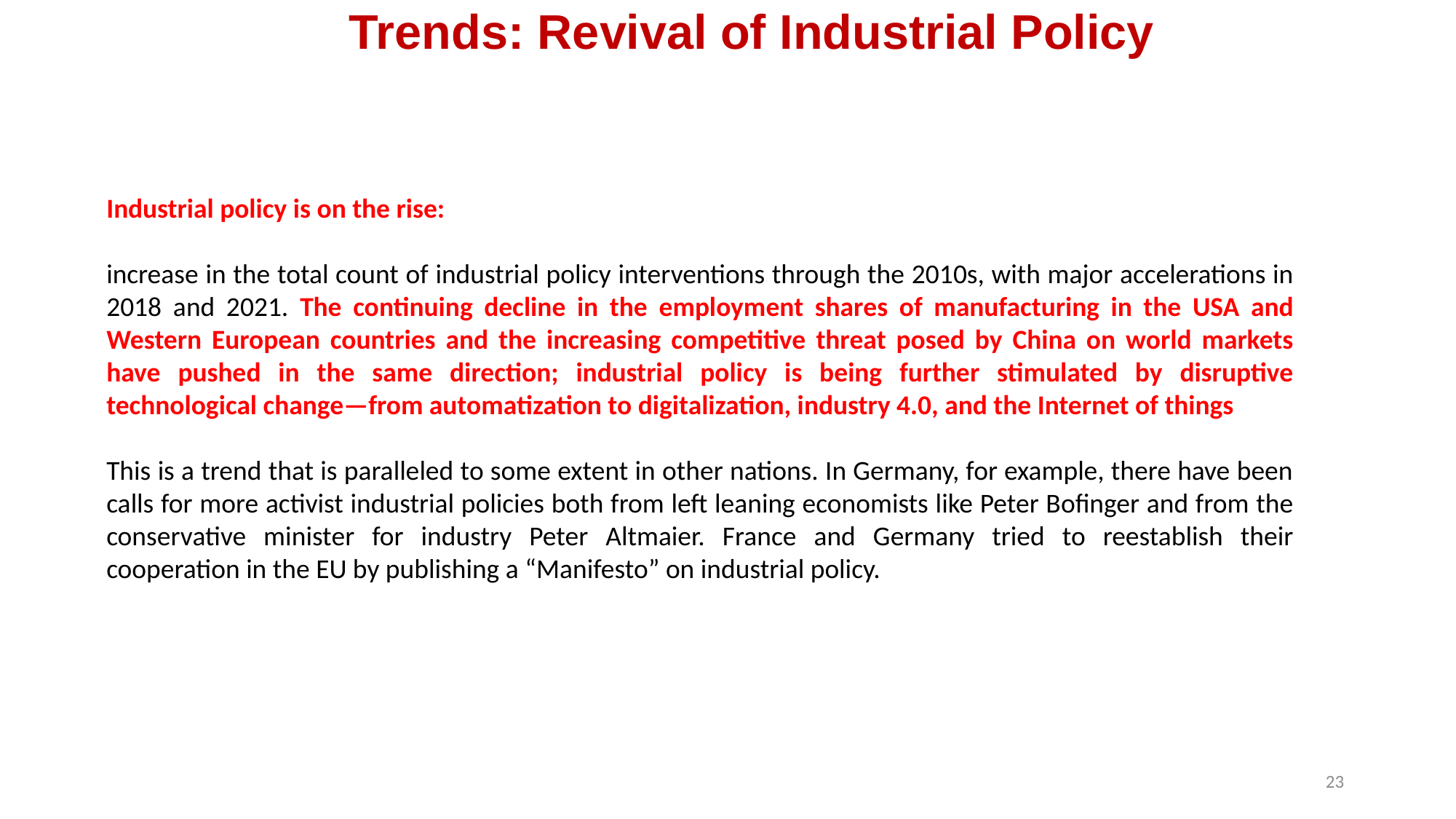

# Trends: Revival of Industrial Policy
Industrial policy is on the rise:

increase in the total count of industrial policy interventions through the 2010s, with major accelerations in 2018 and 2021. The continuing decline in the employment shares of manufacturing in the USA and Western European countries and the increasing competitive threat posed by China on world markets have pushed in the same direction; industrial policy is being further stimulated by disruptive technological change—from automatization to digitalization, industry 4.0, and the Internet of things

This is a trend that is paralleled to some extent in other nations. In Germany, for example, there have been calls for more activist industrial policies both from left leaning economists like Peter Bofinger and from the conservative minister for industry Peter Altmaier. France and Germany tried to reestablish their cooperation in the EU by publishing a “Manifesto” on industrial policy.

23